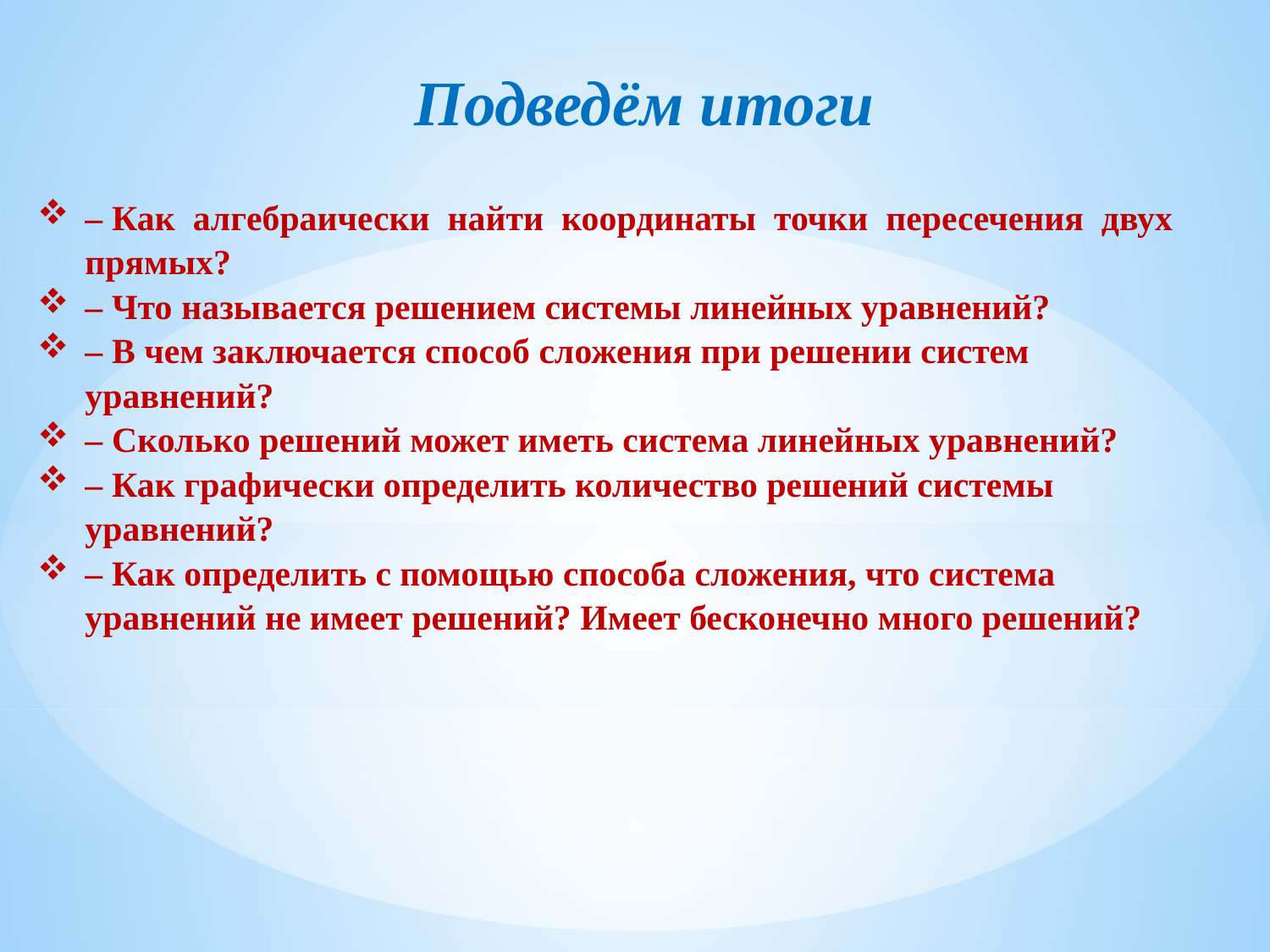

Подведём итоги
– Как  алгебраически  найти  координаты  точки  пересечения  двух  прямых?
– Что называется решением системы линейных уравнений?
– В чем заключается способ сложения при решении систем уравнений?
– Сколько решений может иметь система линейных уравнений?
– Как графически определить количество решений системы уравнений?
– Как определить с помощью способа сложения, что система уравнений не имеет решений? Имеет бесконечно много решений?